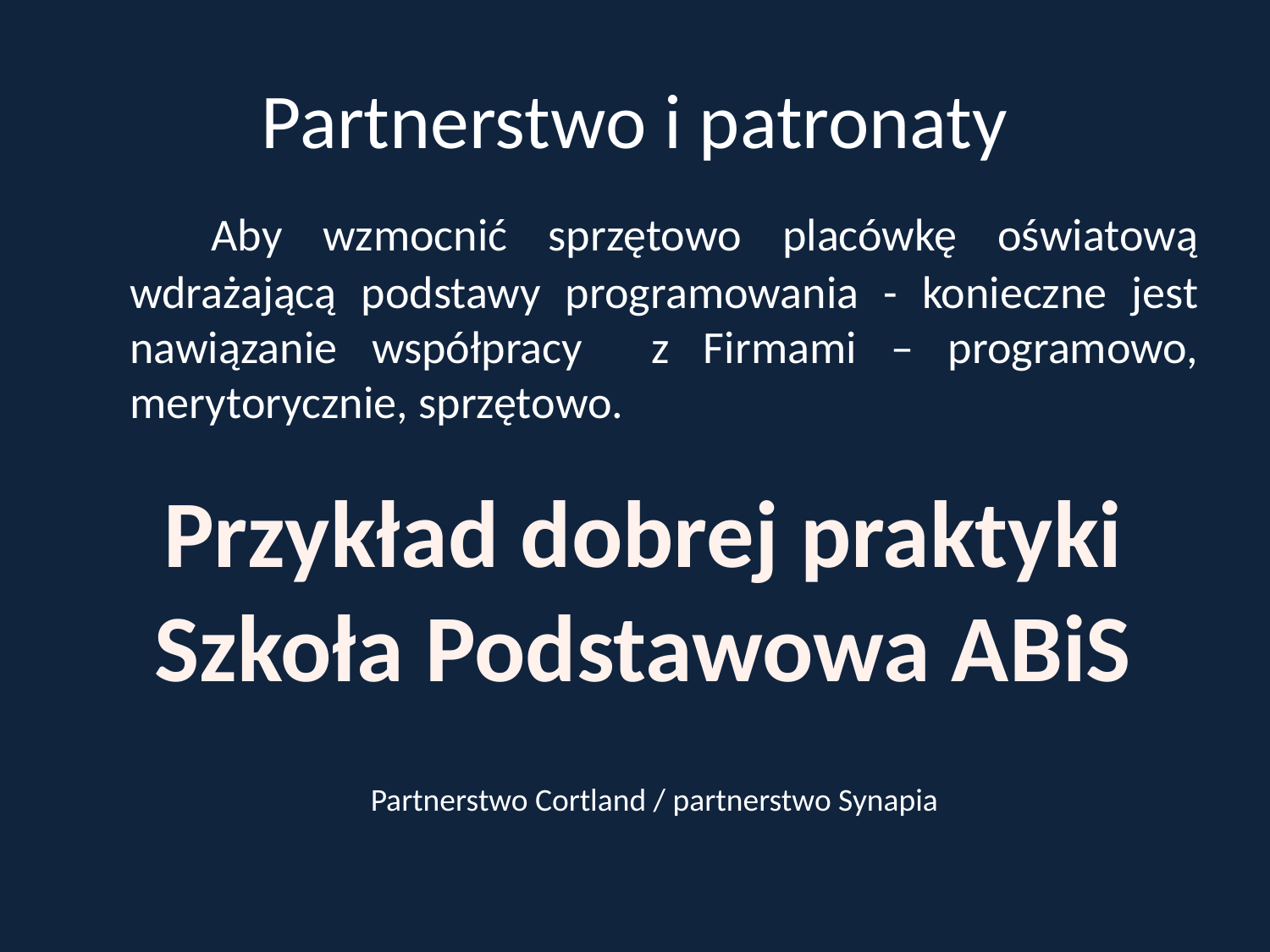

# Partnerstwo i patronaty
   Aby wzmocnić sprzętowo placówkę oświatową wdrażającą podstawy programowania - konieczne jest nawiązanie współpracy  z Firmami – programowo, merytorycznie, sprzętowo.
Przykład dobrej praktyki
Szkoła Podstawowa ABiS
Partnerstwo Cortland / partnerstwo Synapia